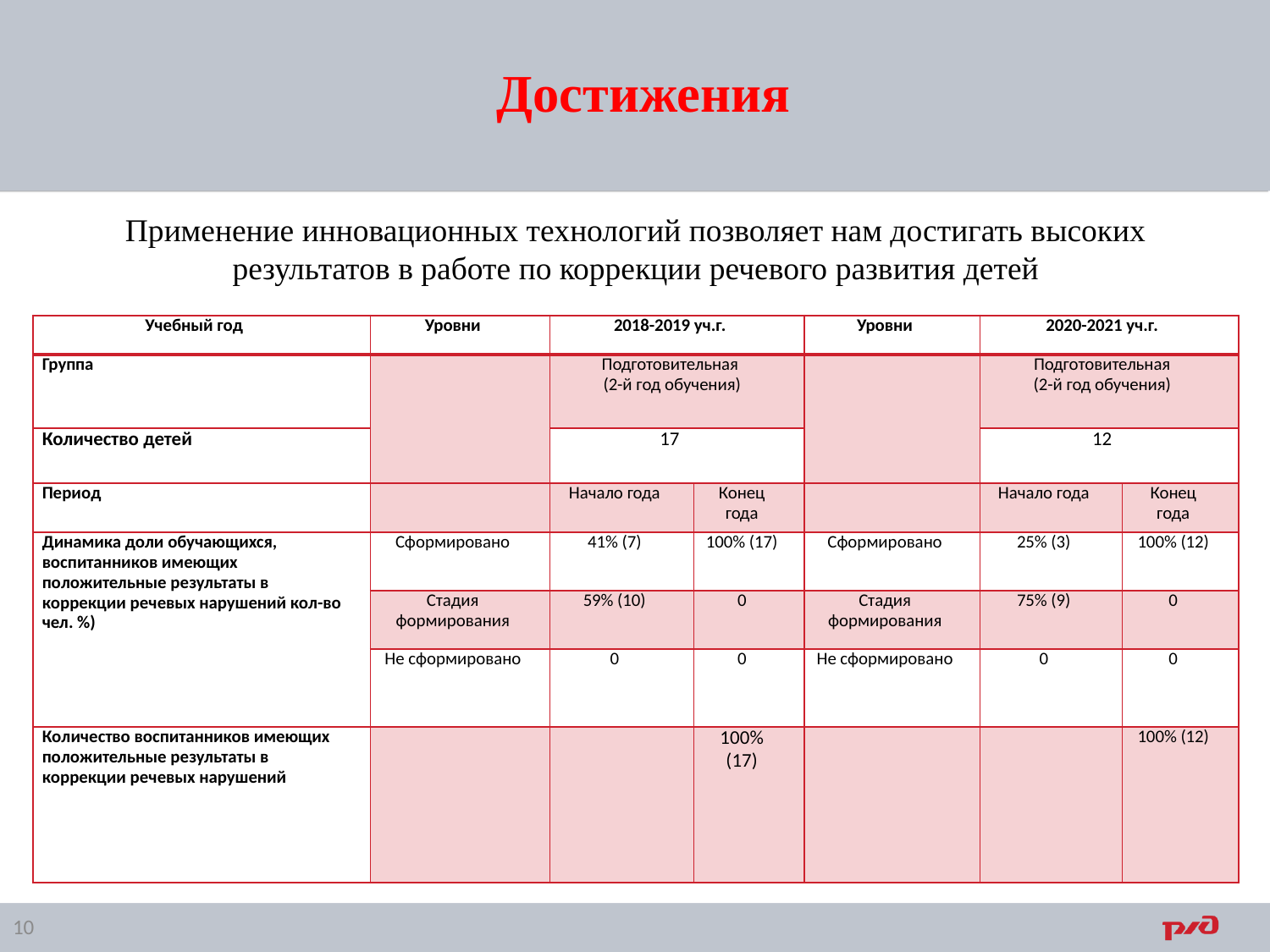

Достижения
Применение инновационных технологий позволяет нам достигать высоких результатов в работе по коррекции речевого развития детей
| Учебный год | Уровни | 2018-2019 уч.г. |  | Уровни | 2020-2021 уч.г. |  |
| --- | --- | --- | --- | --- | --- | --- |
| Группа |  | Подготовительная (2-й год обучения) |  |  | Подготовительная (2-й год обучения) |  |
| Количество детей |  | 17 |  |  | 12 |  |
| Период |  | Начало года | Конец года |  | Начало года | Конец года |
| Динамика доли обучающихся, воспитанников имеющих положительные результаты в коррекции речевых нарушений кол-во чел. %) | Сформировано | 41% (7) | 100% (17) | Сформировано | 25% (3) | 100% (12) |
|  | Стадия формирования | 59% (10) | 0 | Стадия формирования | 75% (9) | 0 |
|  | Не сформировано | 0 | 0 | Не сформировано | 0 | 0 |
| Количество воспитанников имеющих положительные результаты в коррекции речевых нарушений |  |  | 100% (17) |  |  | 100% (12) |
10